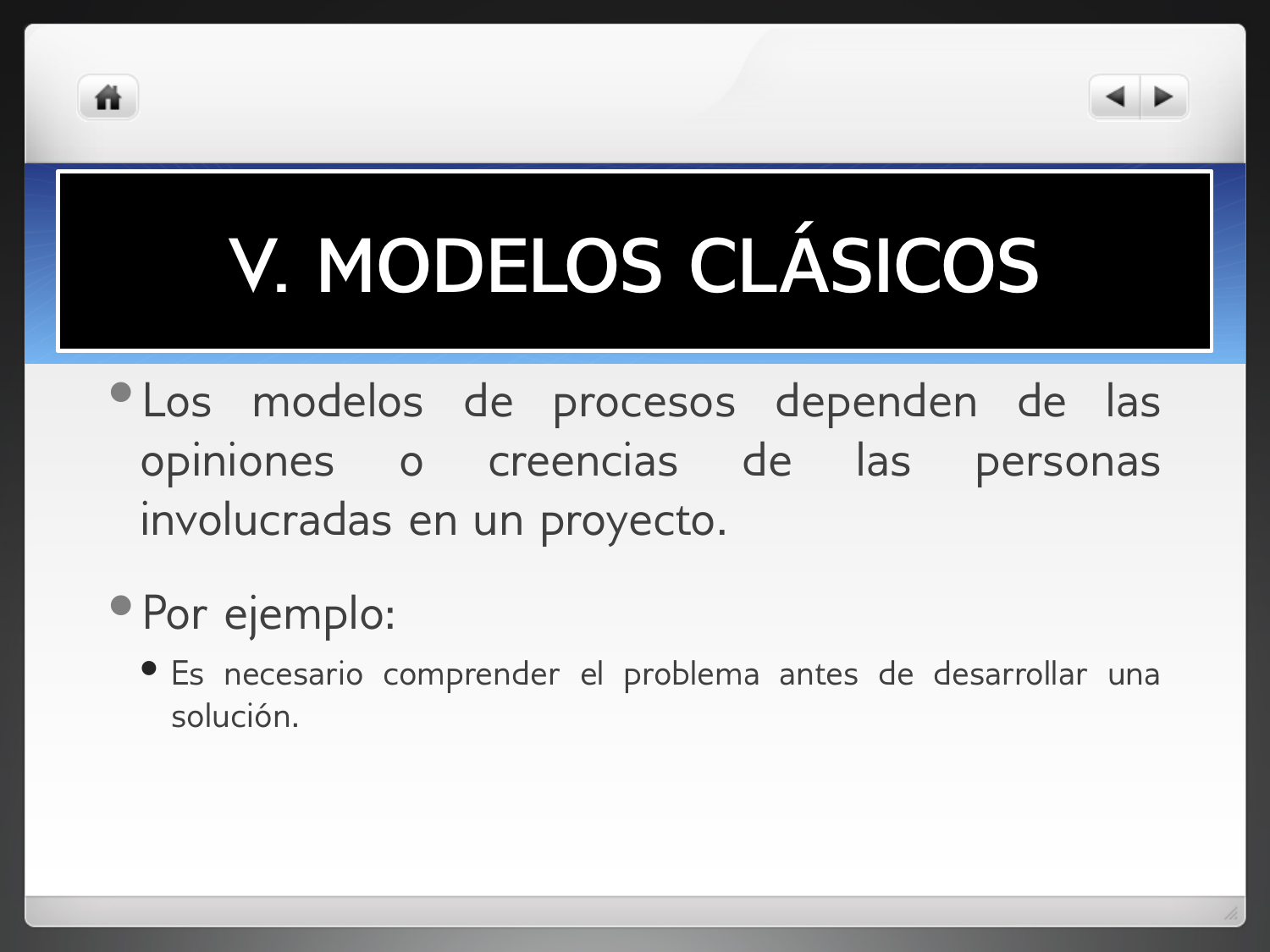

# V. MODELOS CLÁSICOS
Los modelos de procesos dependen de las opiniones o creencias de las personas involucradas en un proyecto.
Por ejemplo:
Es necesario comprender el problema antes de desarrollar una solución.